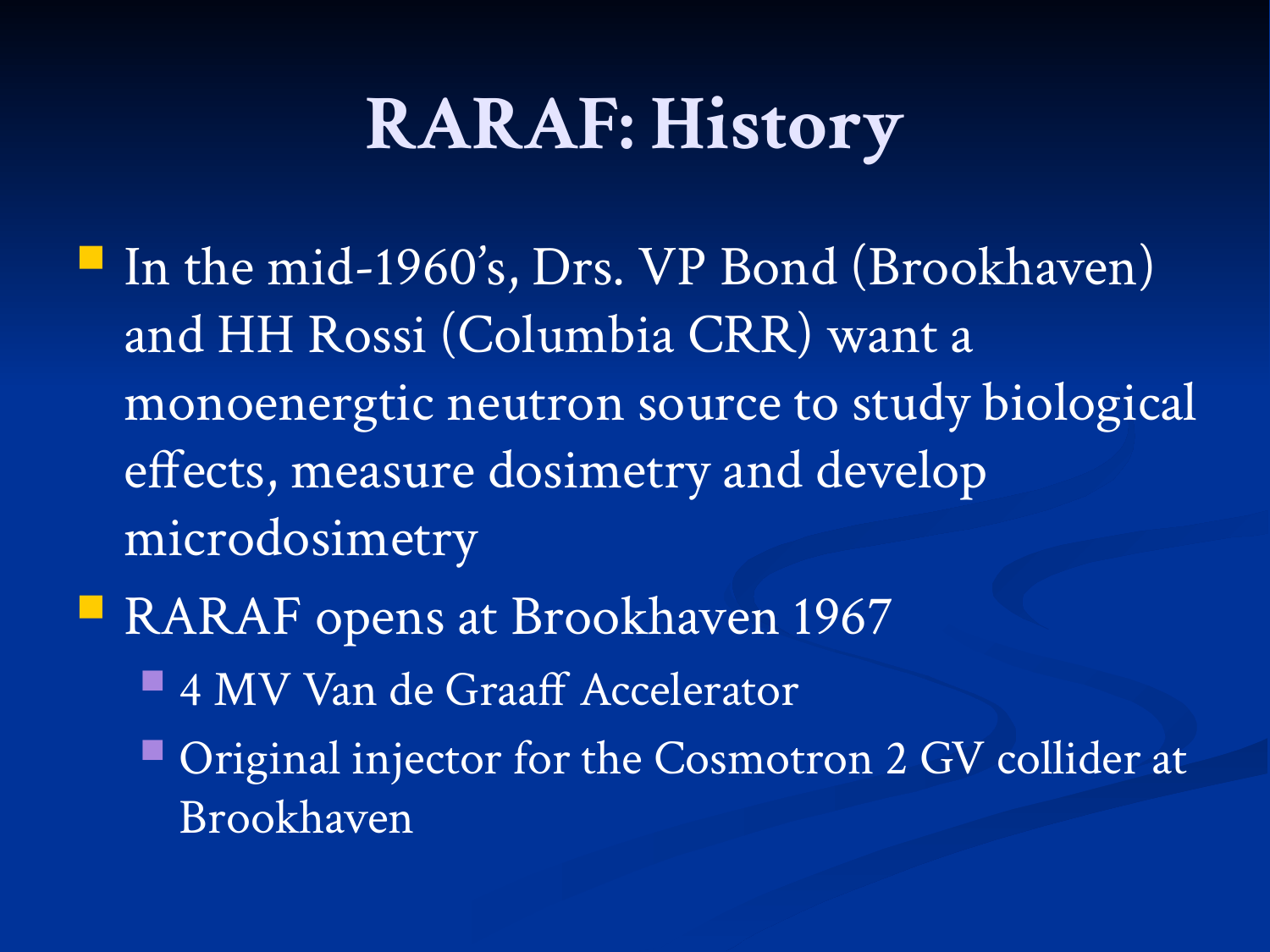

# RARAF: History
In the mid-1960’s, Drs. VP Bond (Brookhaven) and HH Rossi (Columbia CRR) want a monoenergtic neutron source to study biological effects, measure dosimetry and develop microdosimetry
RARAF opens at Brookhaven 1967
4 MV Van de Graaff Accelerator
Original injector for the Cosmotron 2 GV collider at Brookhaven